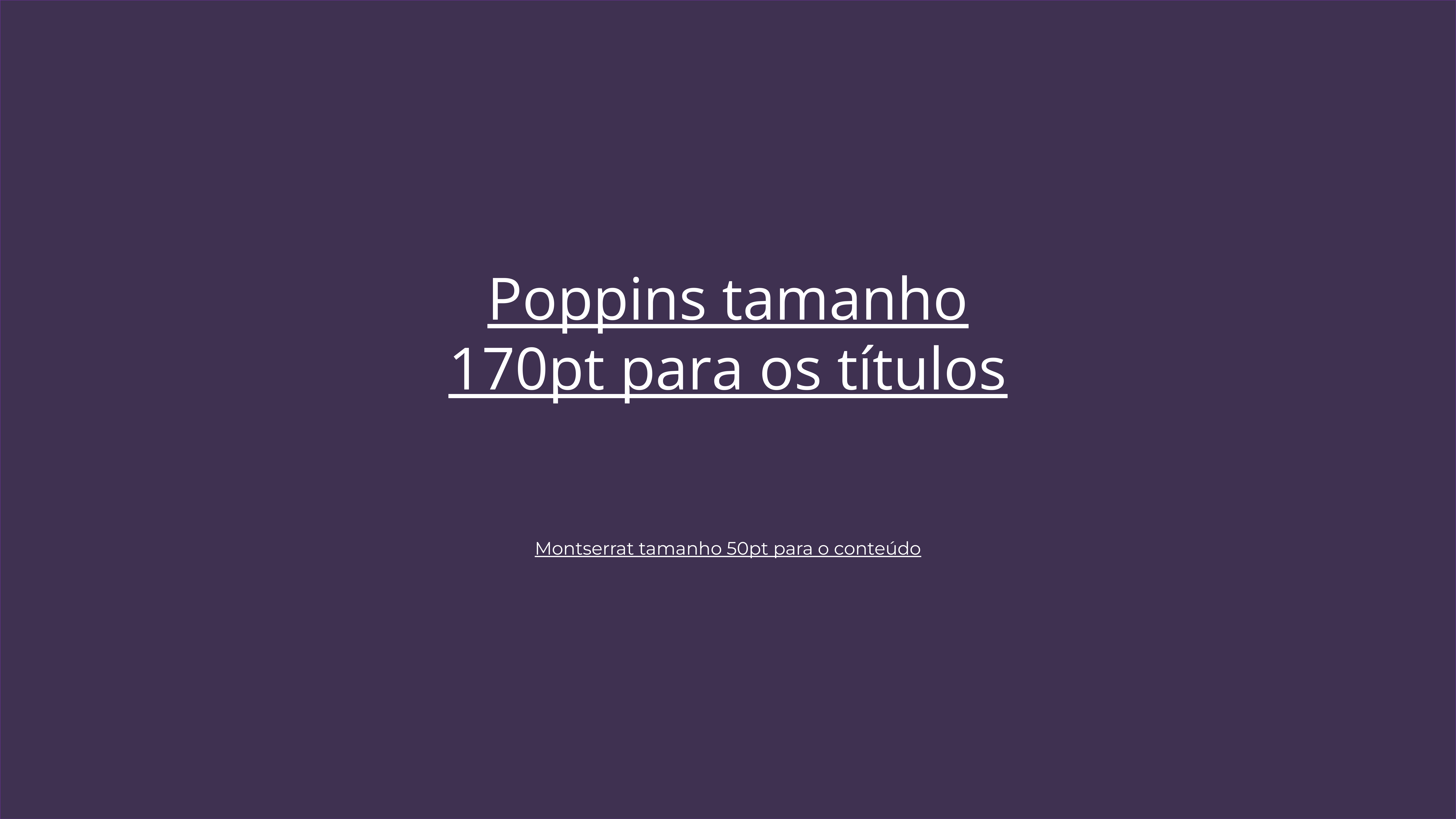

Poppins tamanho 170pt para os títulos
Montserrat tamanho 50pt para o conteúdo